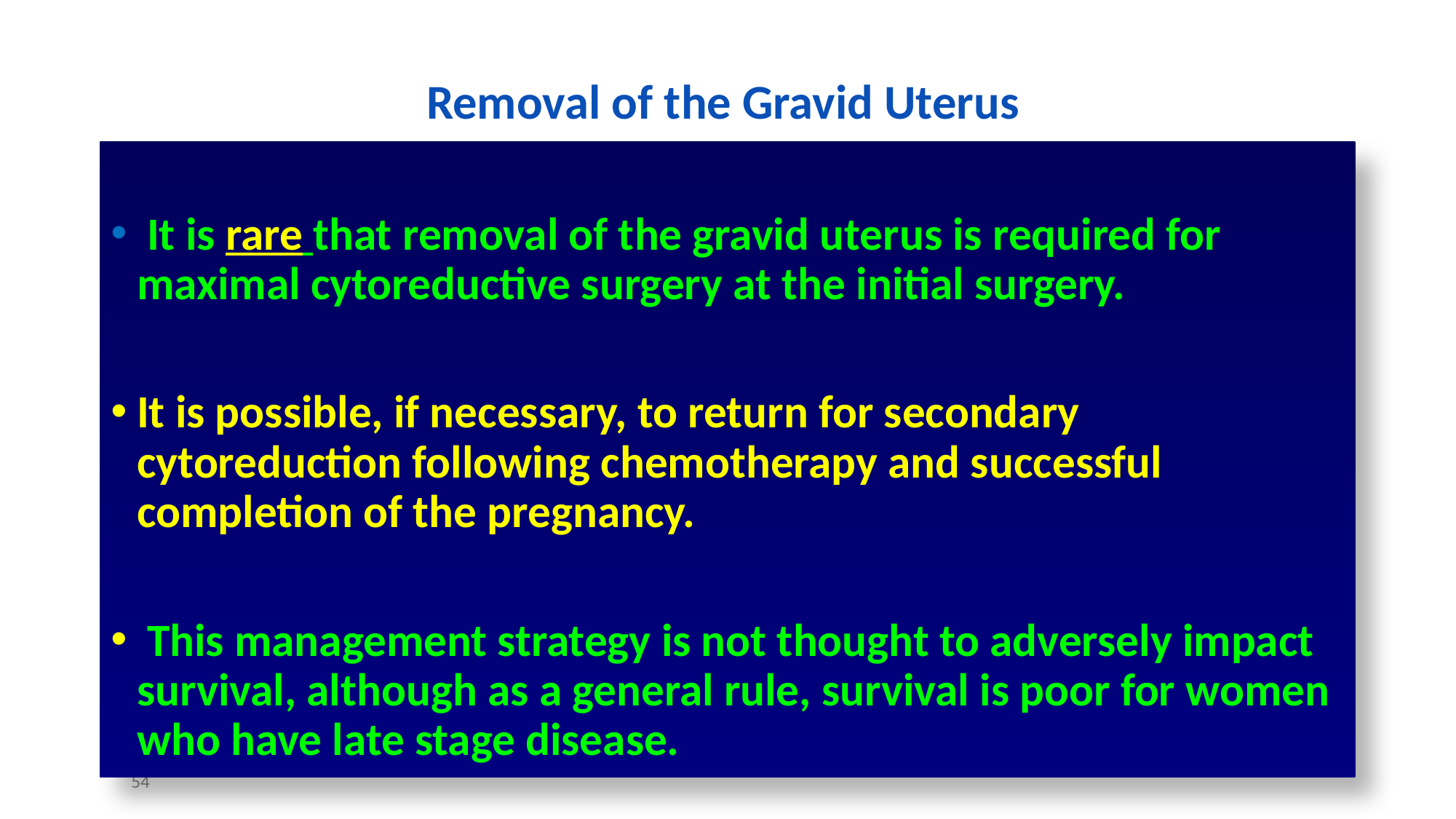

Removal of the Gravid Uterus

 It is rare that removal of the gravid uterus is required for maximal cytoreductive surgery at the initial surgery.

It is possible, if necessary, to return for secondary cytoreduction following chemotherapy and successful completion of the pregnancy.

 This management strategy is not thought to adversely impact survival, although as a general rule, survival is poor for women who have late stage disease.
54